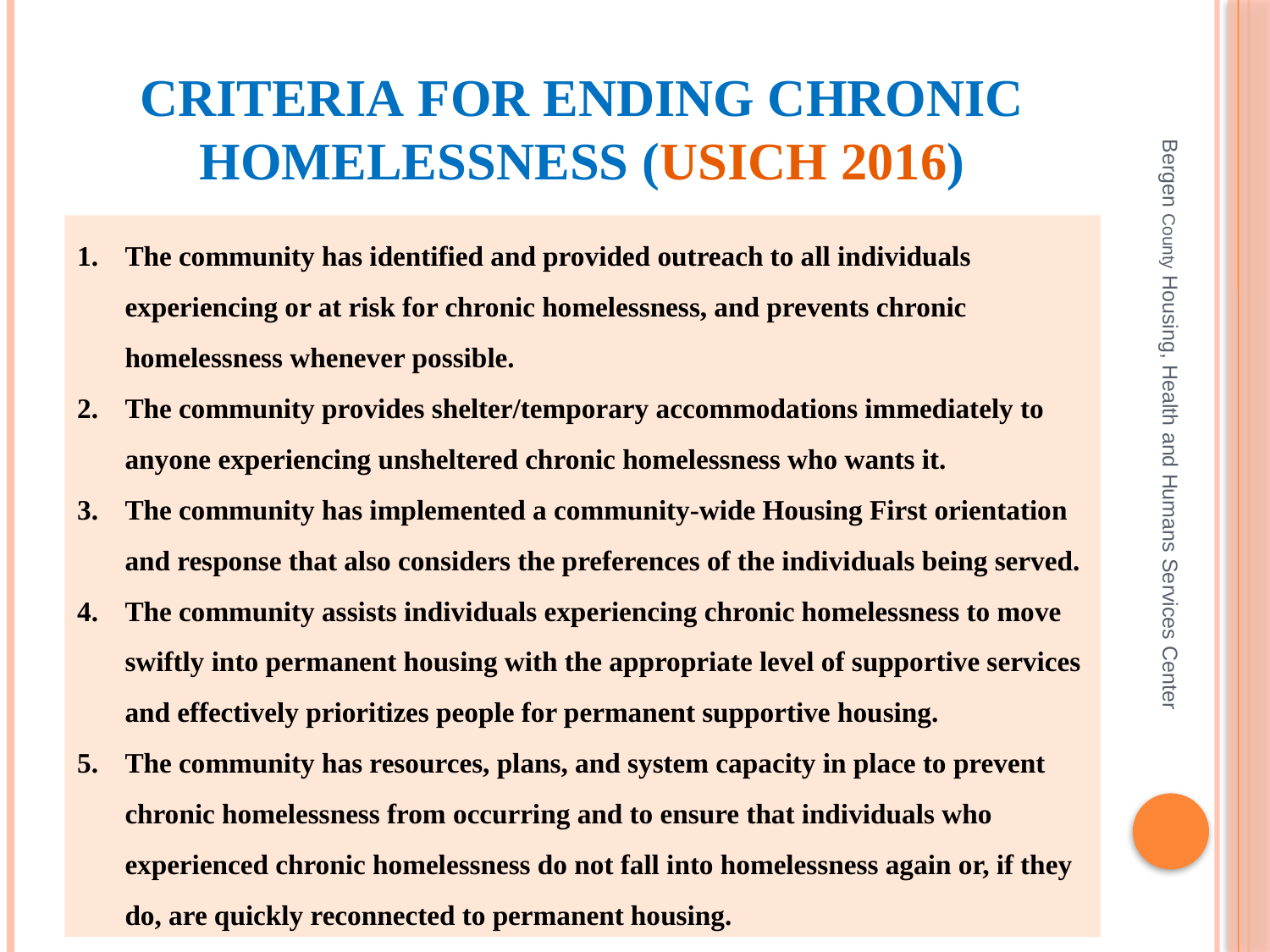

# Criteria for Ending Chronic Homelessness (USICH 2016)
The community has identified and provided outreach to all individuals experiencing or at risk for chronic homelessness, and prevents chronic homelessness whenever possible.
The community provides shelter/temporary accommodations immediately to anyone experiencing unsheltered chronic homelessness who wants it.
The community has implemented a community-wide Housing First orientation and response that also considers the preferences of the individuals being served.
The community assists individuals experiencing chronic homelessness to move swiftly into permanent housing with the appropriate level of supportive services and effectively prioritizes people for permanent supportive housing.
The community has resources, plans, and system capacity in place to prevent chronic homelessness from occurring and to ensure that individuals who experienced chronic homelessness do not fall into homelessness again or, if they do, are quickly reconnected to permanent housing.
Bergen County Housing, Health and Humans Services Center